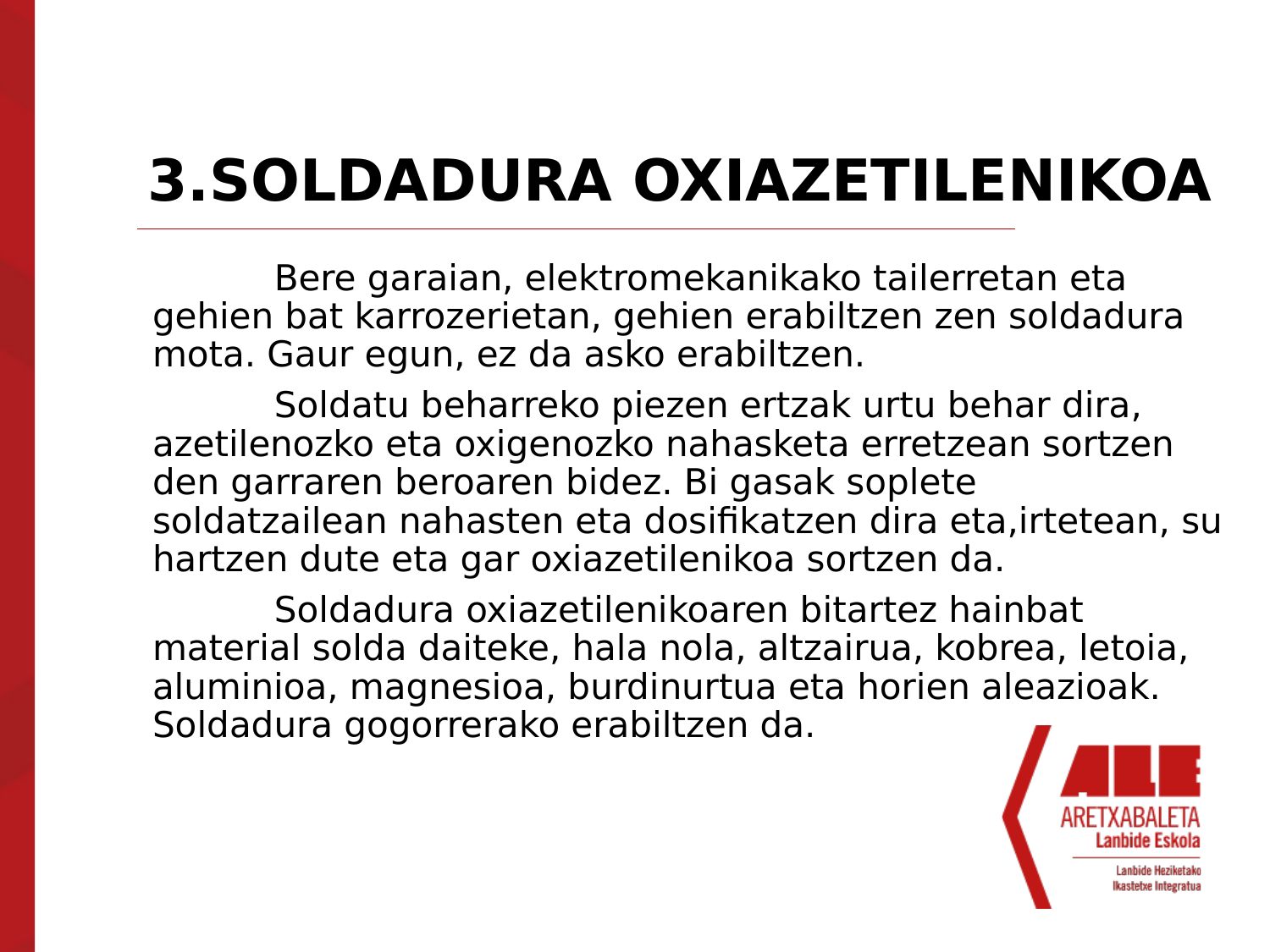

# 3.SOLDADURA OXIAZETILENIKOA
	Bere garaian, elektromekanikako tailerretan eta gehien bat karrozerietan, gehien erabiltzen zen soldadura mota. Gaur egun, ez da asko erabiltzen.
		Soldatu beharreko piezen ertzak urtu behar dira, azetilenozko eta oxigenozko nahasketa erretzean sortzen den garraren beroaren bidez. Bi gasak soplete soldatzailean nahasten eta dosifikatzen dira eta,irtetean, su hartzen dute eta gar oxiazetilenikoa sortzen da.
	Soldadura oxiazetilenikoaren bitartez hainbat material solda daiteke, hala nola, altzairua, kobrea, letoia, aluminioa, magnesioa, burdinurtua eta horien aleazioak. Soldadura gogorrerako erabiltzen da.